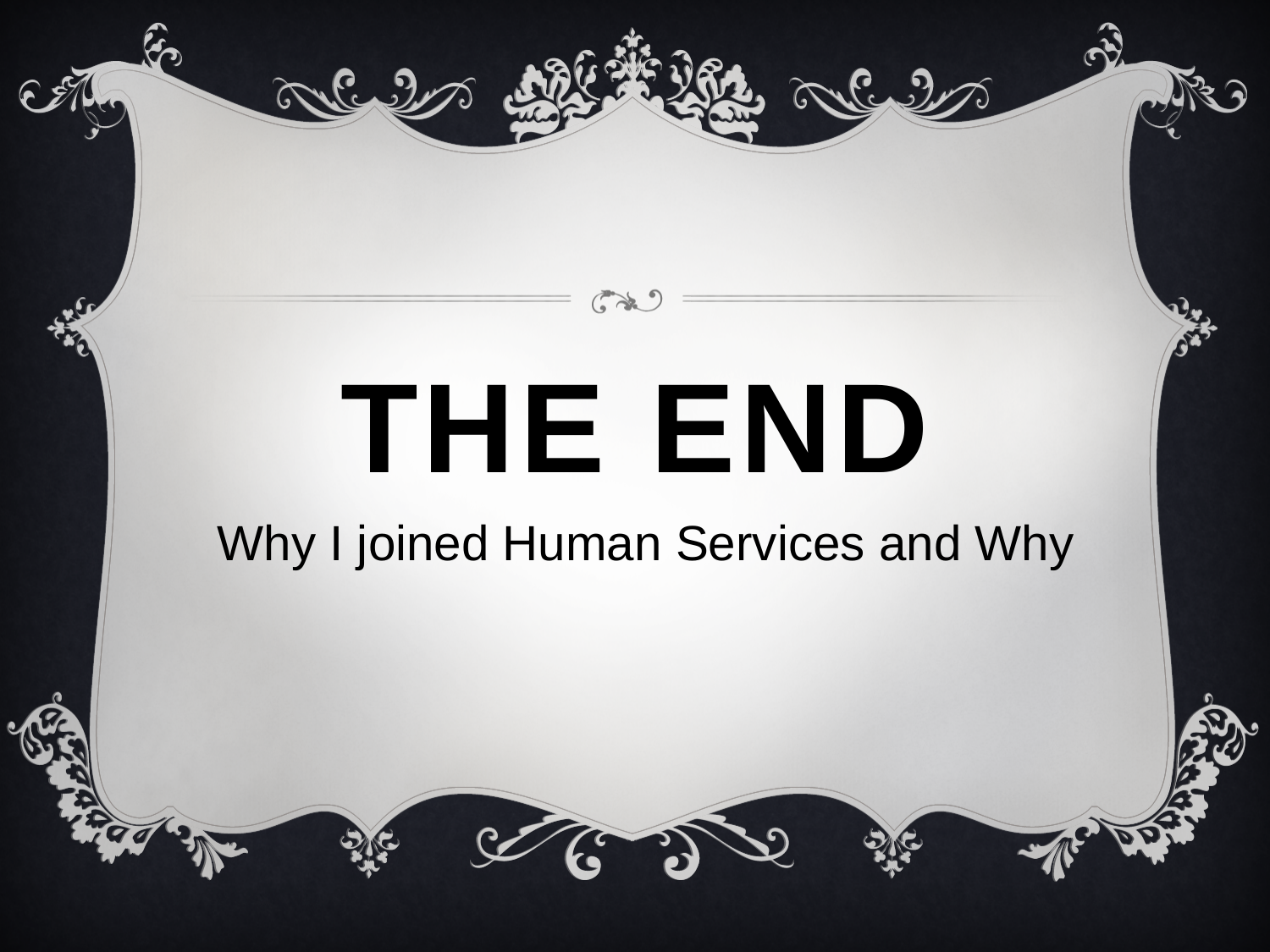

# The end
Why I joined Human Services and Why